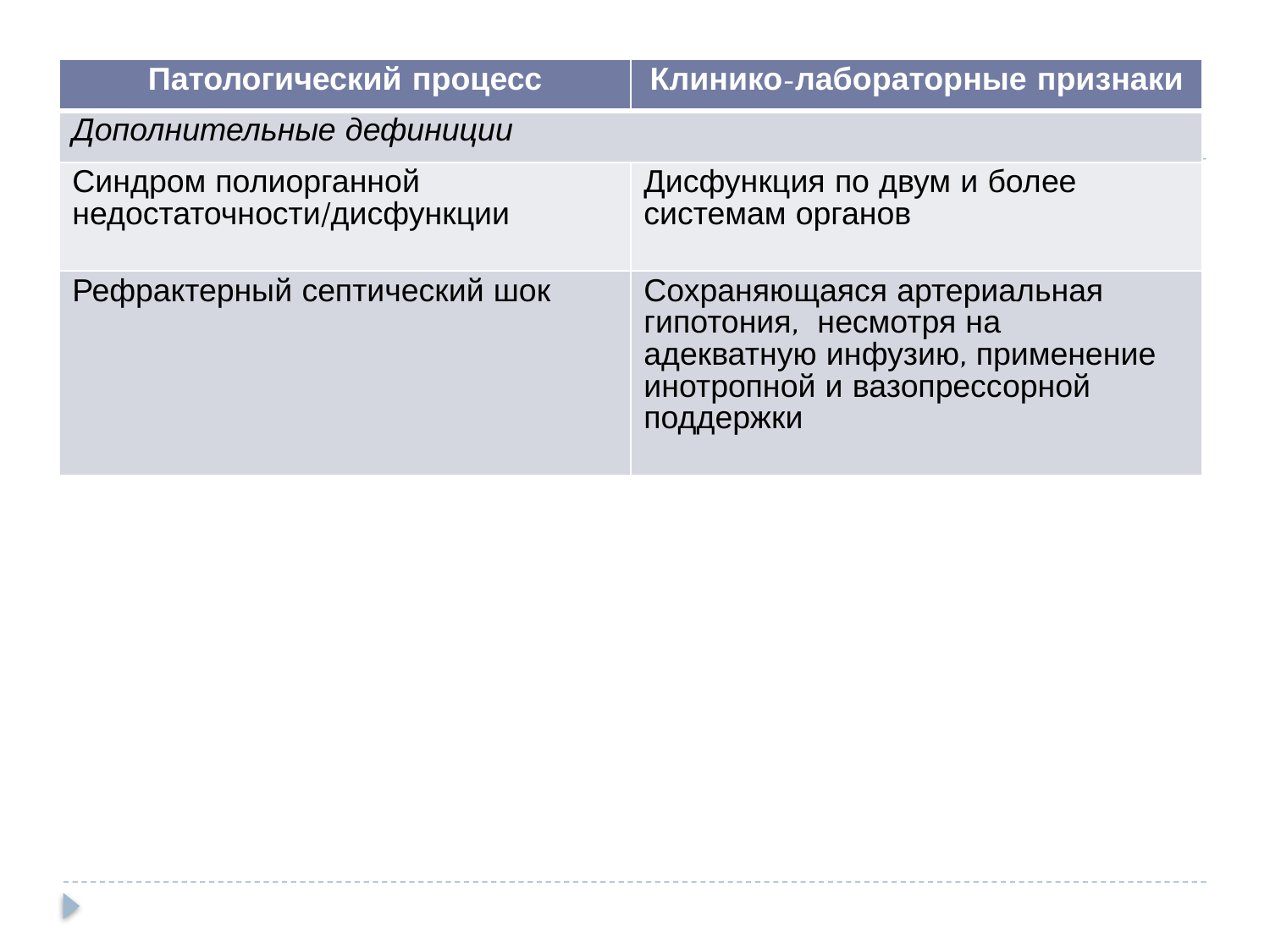

| Патологический процесс | Клинико-лабораторные признаки |
| --- | --- |
| Дополнительные дефиниции |  |
| Синдром полиорганной недостаточности/дисфункции | Дисфункция по двум и более системам органов |
| Рефрактерный септический шок | Сохраняющаяся артериальная гипотония, несмотря на  адекватную инфузию, применение инотропной и вазопрессорной поддержки |